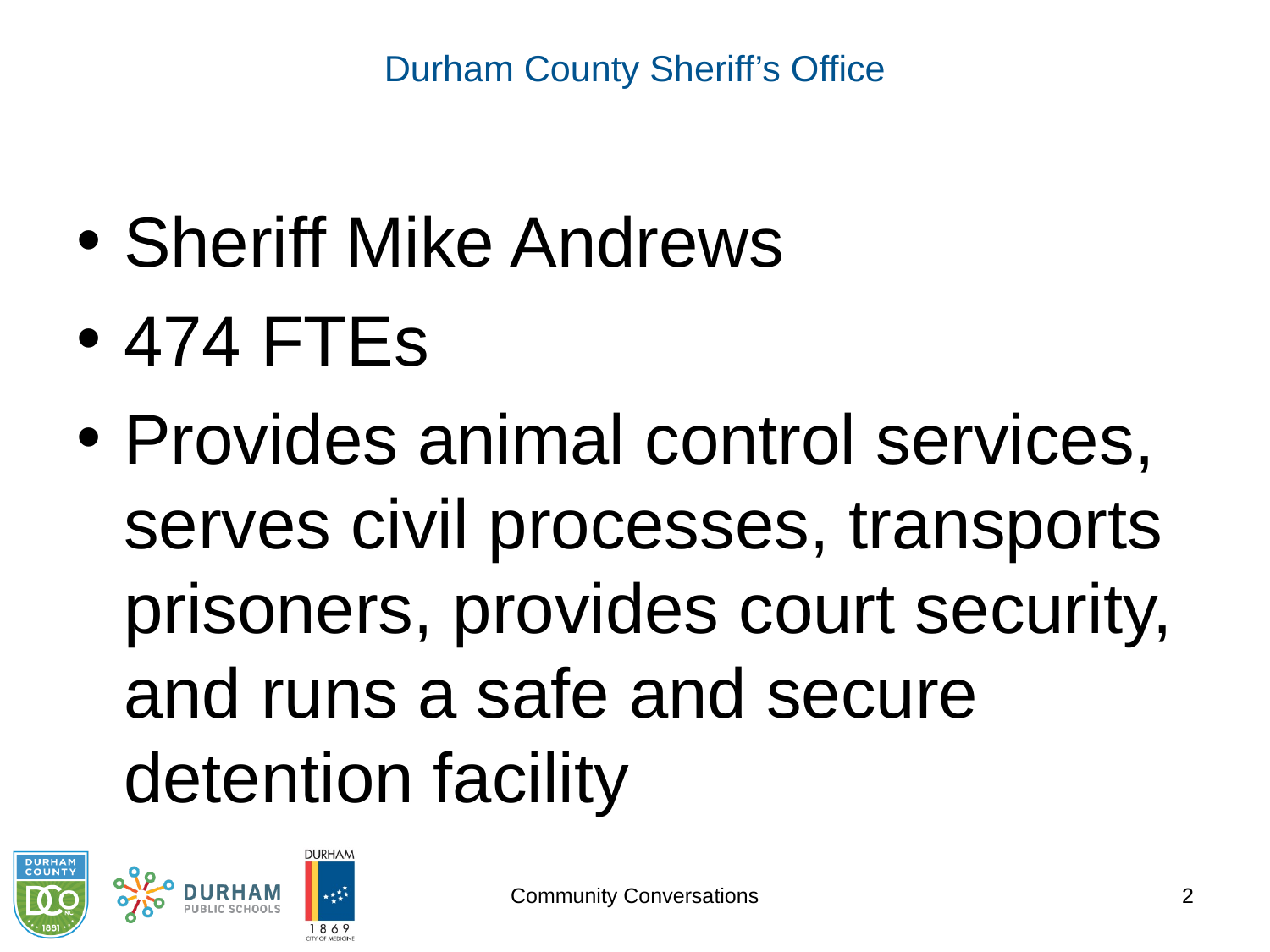

# Durham County Sheriff’s Office
Sheriff Mike Andrews
474 FTEs
Provides animal control services, serves civil processes, transports prisoners, provides court security, and runs a safe and secure detention facility
Community Conversations
2